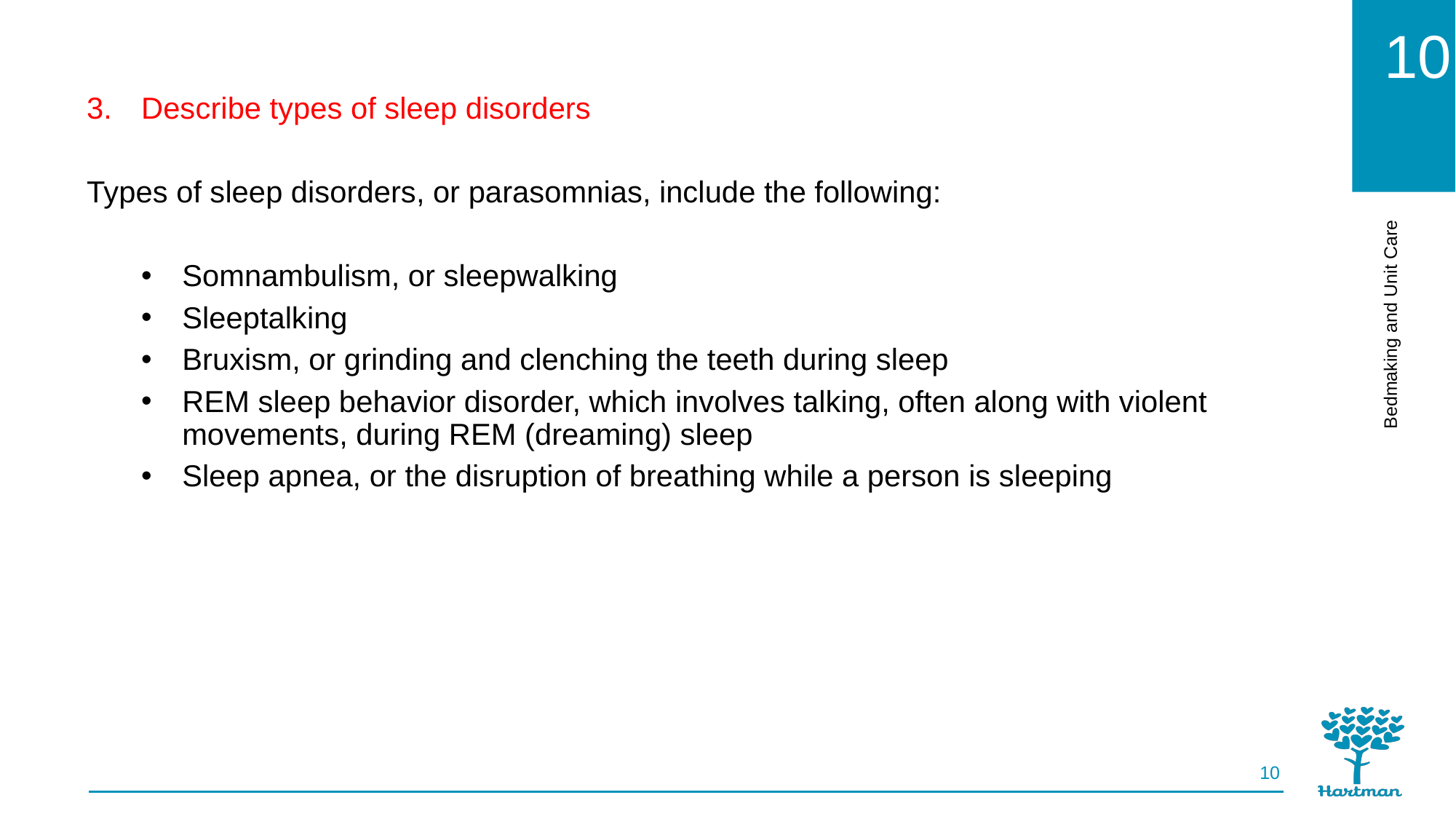

Describe types of sleep disorders

Types of sleep disorders, or parasomnias, include the following:

Somnambulism, or sleepwalking
Sleeptalking
Bruxism, or grinding and clenching the teeth during sleep
REM sleep behavior disorder, which involves talking, often along with violent movements, during REM (dreaming) sleep
Sleep apnea, or the disruption of breathing while a person is sleeping

10